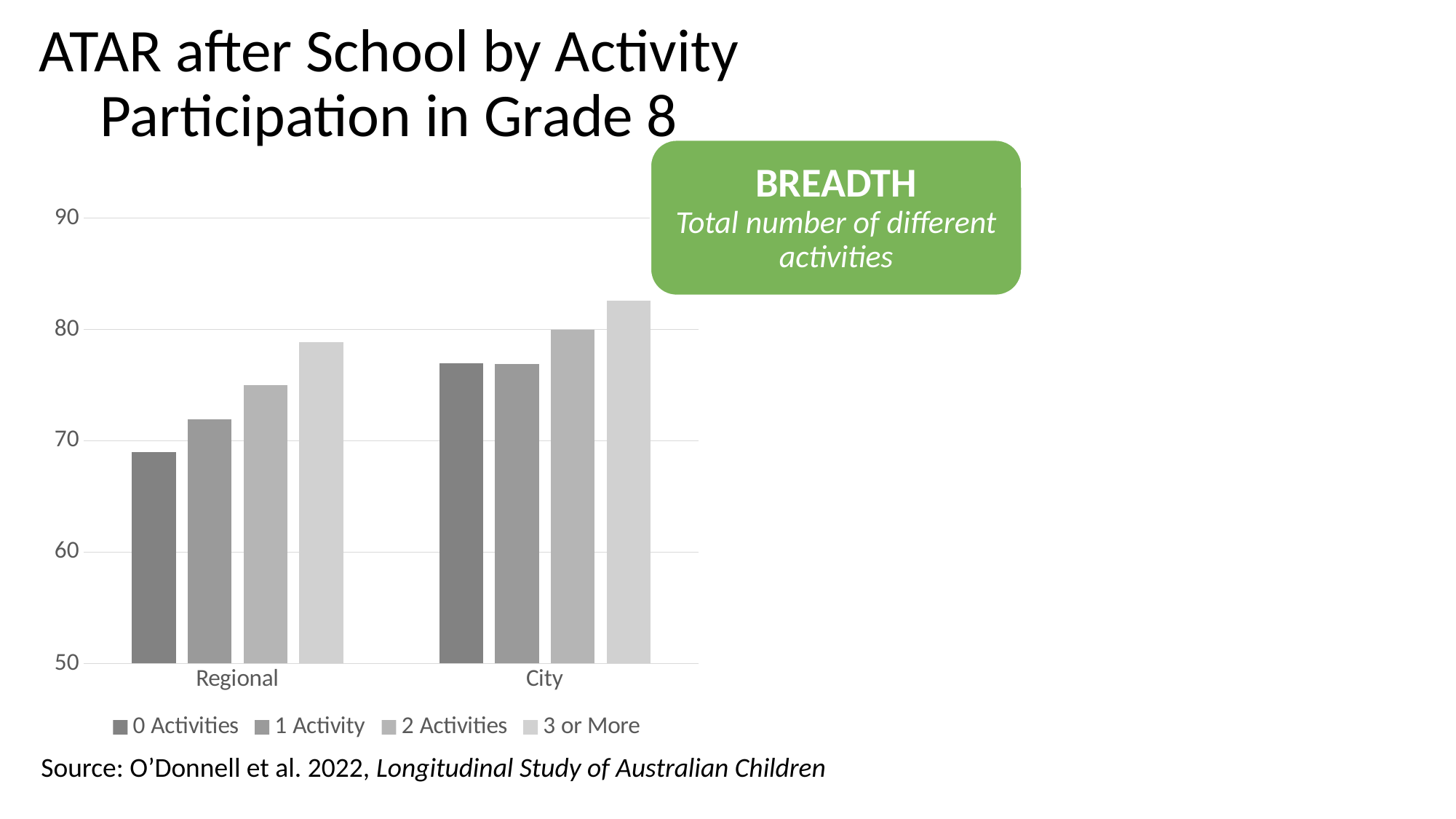

ATAR after School by Activity Participation in Grade 8

BREADTH
Total number of different activities

### Chart

| Category | 0 Activities | 1 Activity | 2 Activities | 3 or More |
|---|---|---|---|---|
| Regional | 68.955 | 71.9498 | 75.0198 | 78.8828 |
| City | 76.9596 | 76.8831 | 79.9662 | 82.5496 |
Source: O’Donnell et al. 2022, Longitudinal Study of Australian Children